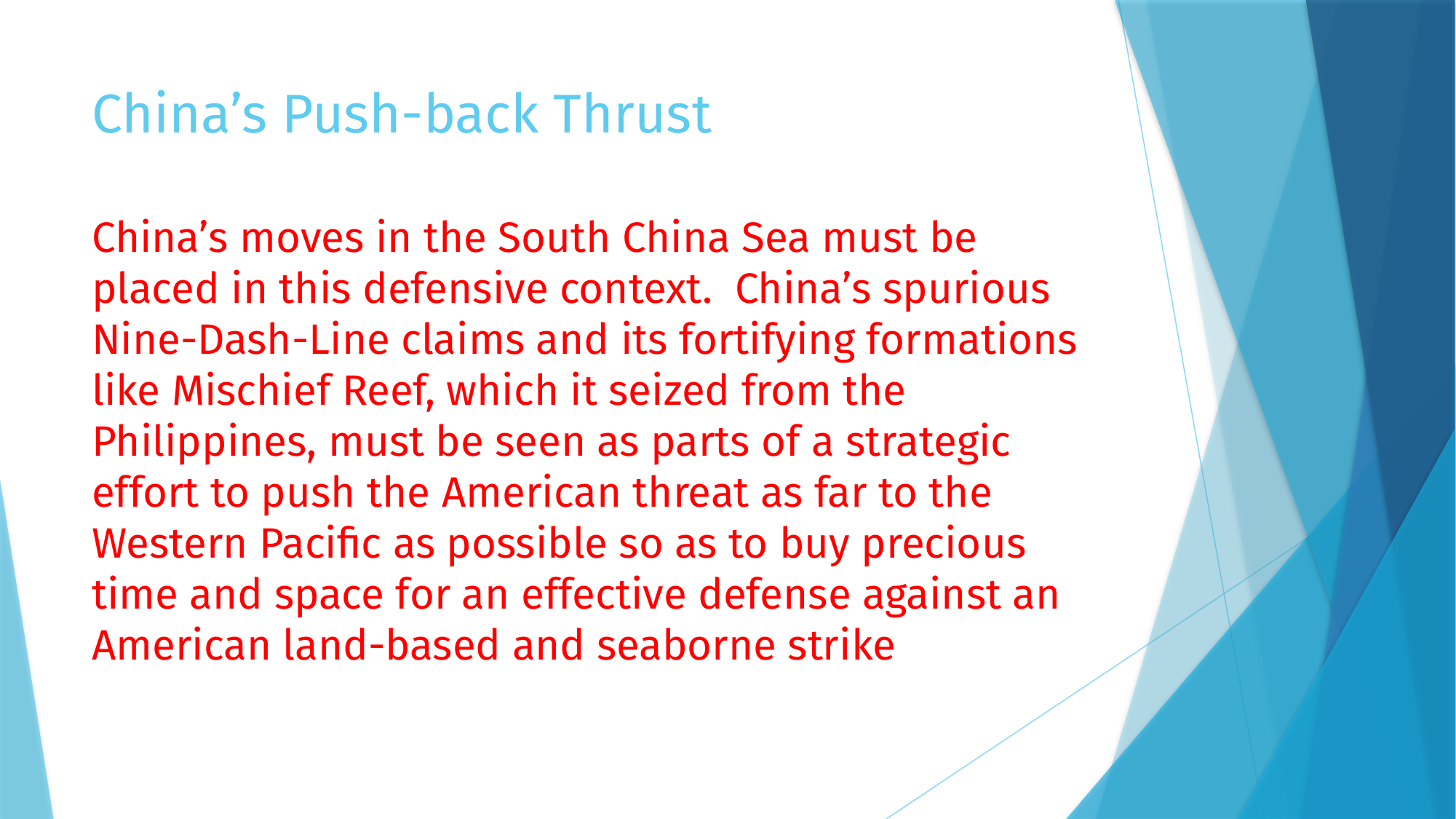

# China’s Push-back Thrust
China’s moves in the South China Sea must be placed in this defensive context.  China’s spurious Nine-Dash-Line claims and its fortifying formations like Mischief Reef, which it seized from the Philippines, must be seen as parts of a strategic effort to push the American threat as far to the Western Pacific as possible so as to buy precious time and space for an effective defense against an American land-based and seaborne strike